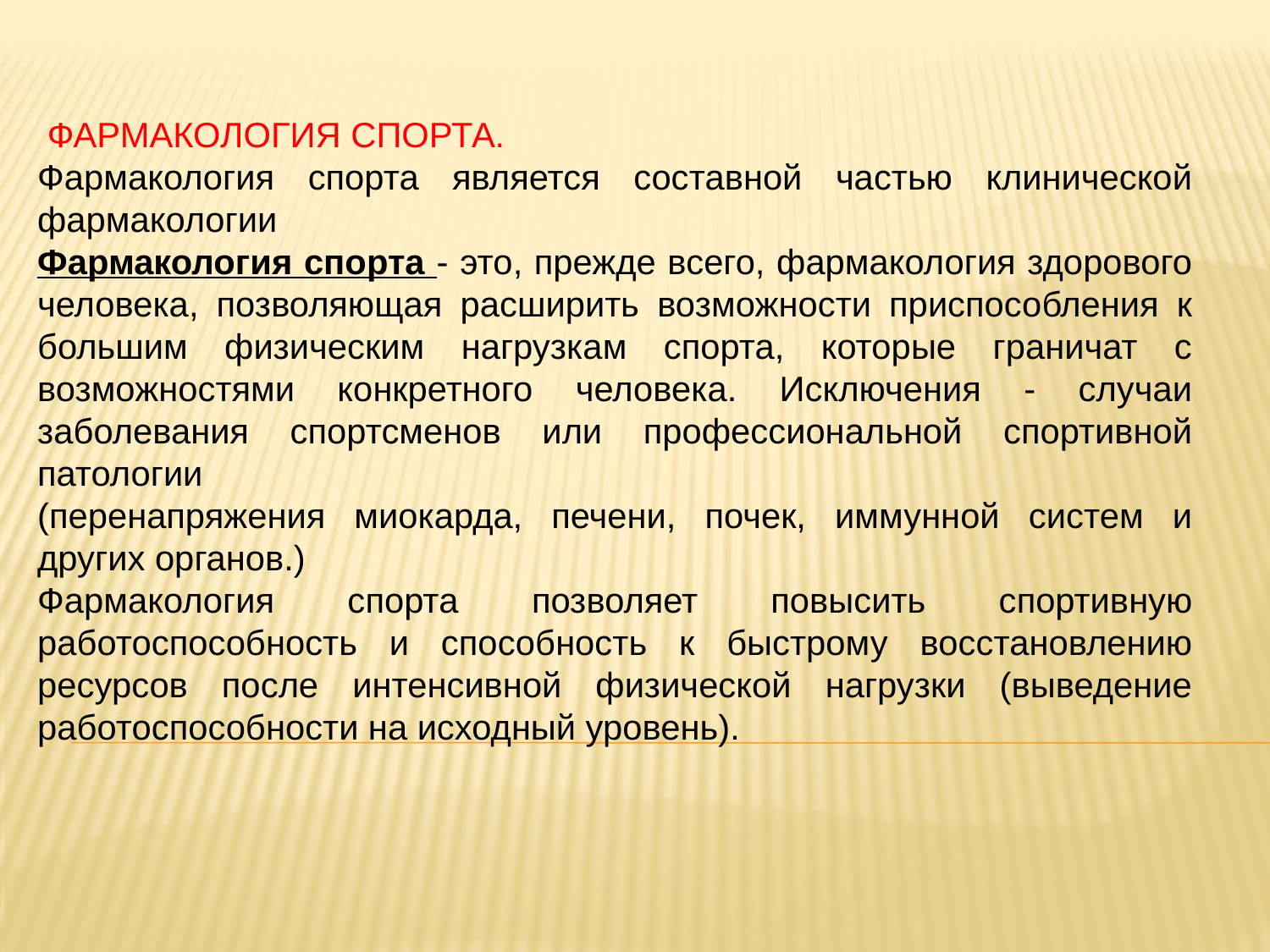

ФАРМАКОЛОГИЯ СПОРТА.
Фармакология спорта является составной частью клинической фармакологии
Фармакология спорта - это, прежде всего, фармакология здорового человека, позволяющая расширить возможности приспособления к большим физическим нагрузкам спорта, которые граничат с возможностями конкретного человека. Исключения - случаи заболевания спортсменов или профессиональной спортивной патологии
(перенапряжения миокарда, печени, почек, иммунной систем и других органов.)
Фармакология спорта позволяет повысить спортивную работоспособность и способность к быстрому восстановлению ресурсов после интенсивной физической нагрузки (выведение работоспособности на исходный уровень).